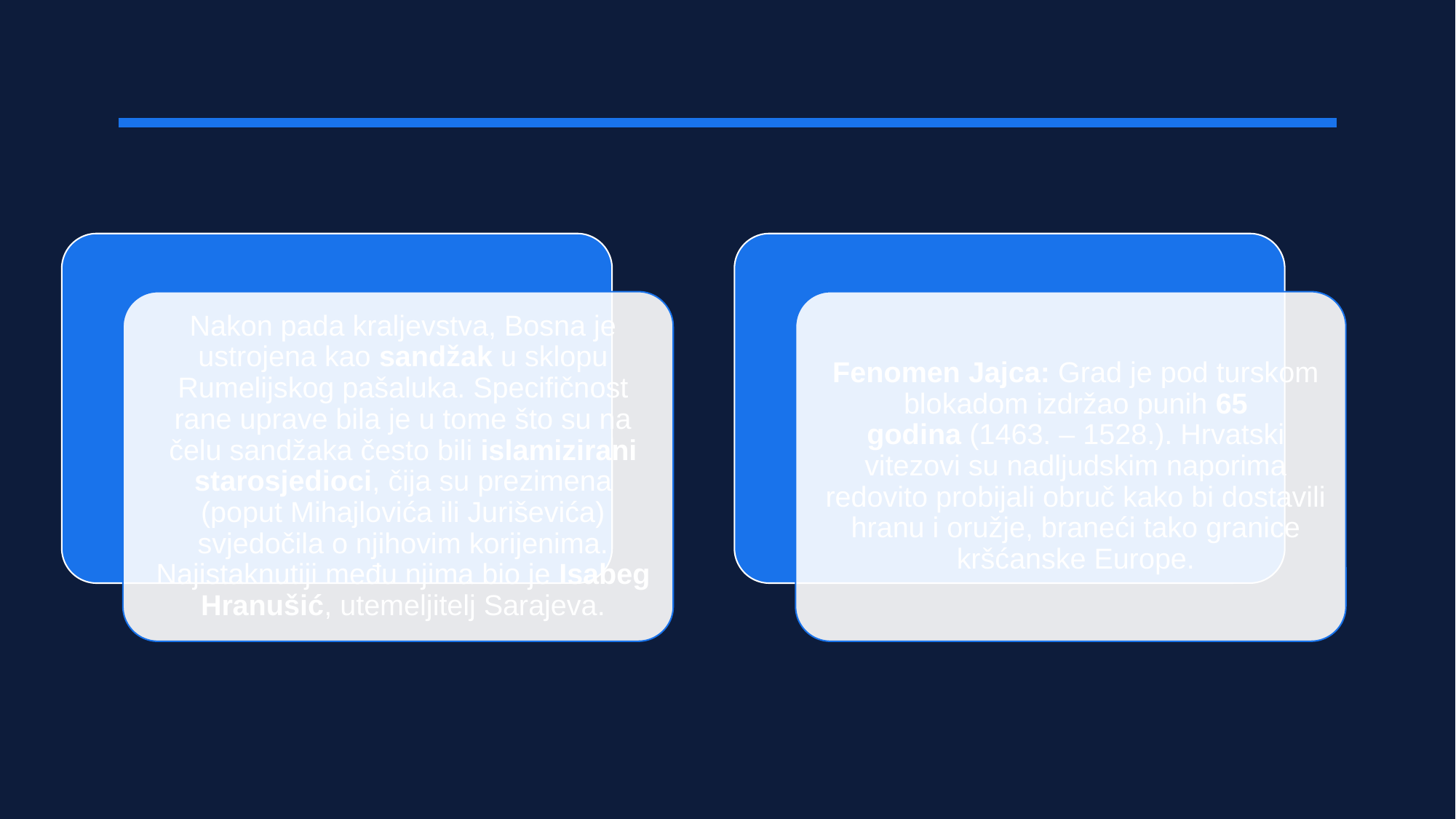

Nakon pada kraljevstva, Bosna je ustrojena kao sandžak u sklopu Rumelijskog pašaluka. Specifičnost rane uprave bila je u tome što su na čelu sandžaka često bili islamizirani starosjedioci, čija su prezimena (poput Mihajlovića ili Juriševića) svjedočila o njihovim korijenima. Najistaknutiji među njima bio je Isabeg Hranušić, utemeljitelj Sarajeva.
Fenomen Jajca: Grad je pod turskom blokadom izdržao punih 65 godina (1463. – 1528.). Hrvatski vitezovi su nadljudskim naporima redovito probijali obruč kako bi dostavili hranu i oružje, braneći tako granice kršćanske Europe.